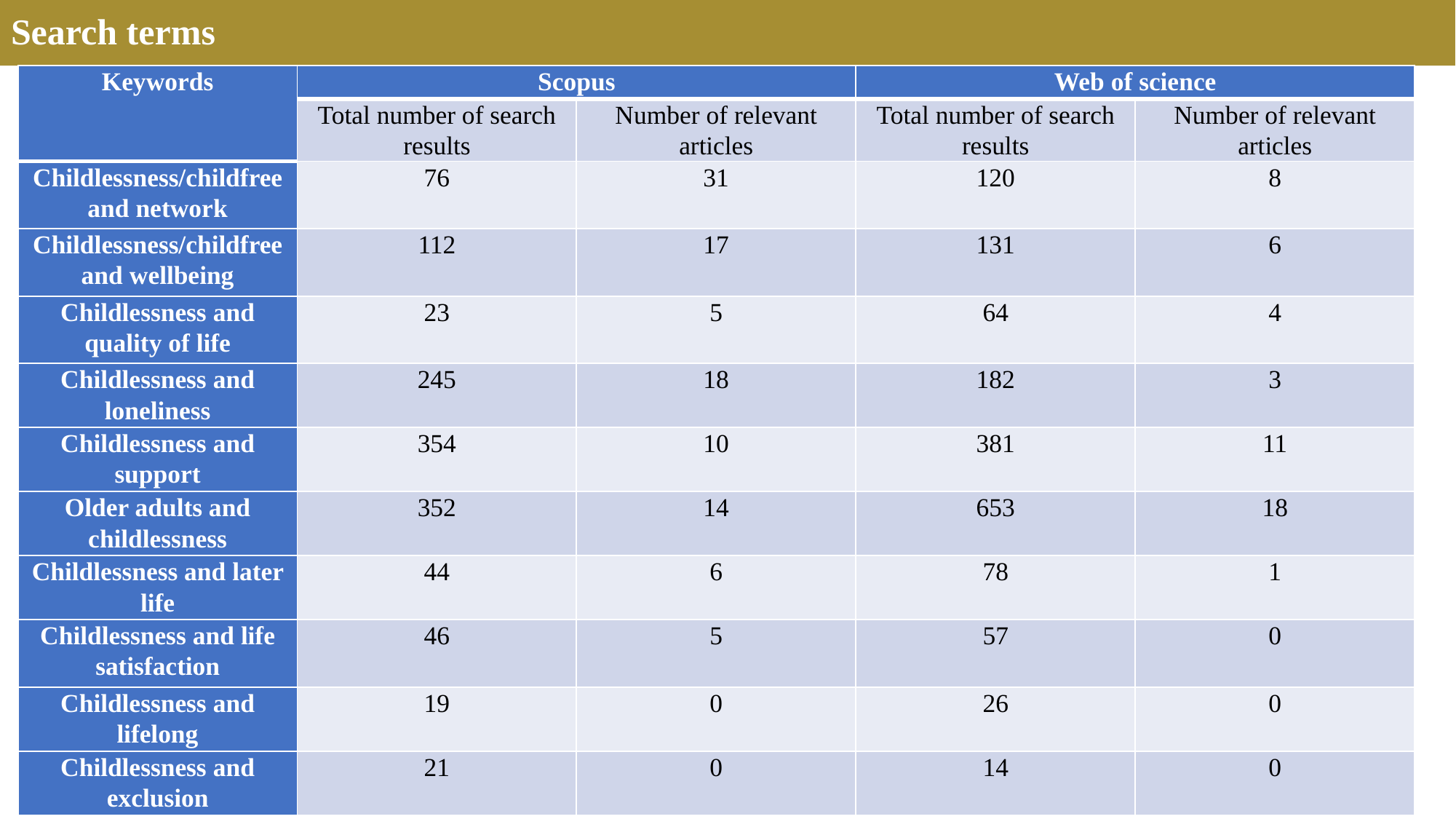

Search terms
| Keywords | Scopus |  | Web of science |  |
| --- | --- | --- | --- | --- |
|  | Total number of search results | Number of relevant articles | Total number of search results | Number of relevant articles |
| Childlessness/childfree and network | 76 | 31 | 120 | 8 |
| Childlessness/childfree and wellbeing | 112 | 17 | 131 | 6 |
| Childlessness and quality of life | 23 | 5 | 64 | 4 |
| Childlessness and loneliness | 245 | 18 | 182 | 3 |
| Childlessness and support | 354 | 10 | 381 | 11 |
| Older adults and childlessness | 352 | 14 | 653 | 18 |
| Childlessness and later life | 44 | 6 | 78 | 1 |
| Childlessness and life satisfaction | 46 | 5 | 57 | 0 |
| Childlessness and lifelong | 19 | 0 | 26 | 0 |
| Childlessness and exclusion | 21 | 0 | 14 | 0 |